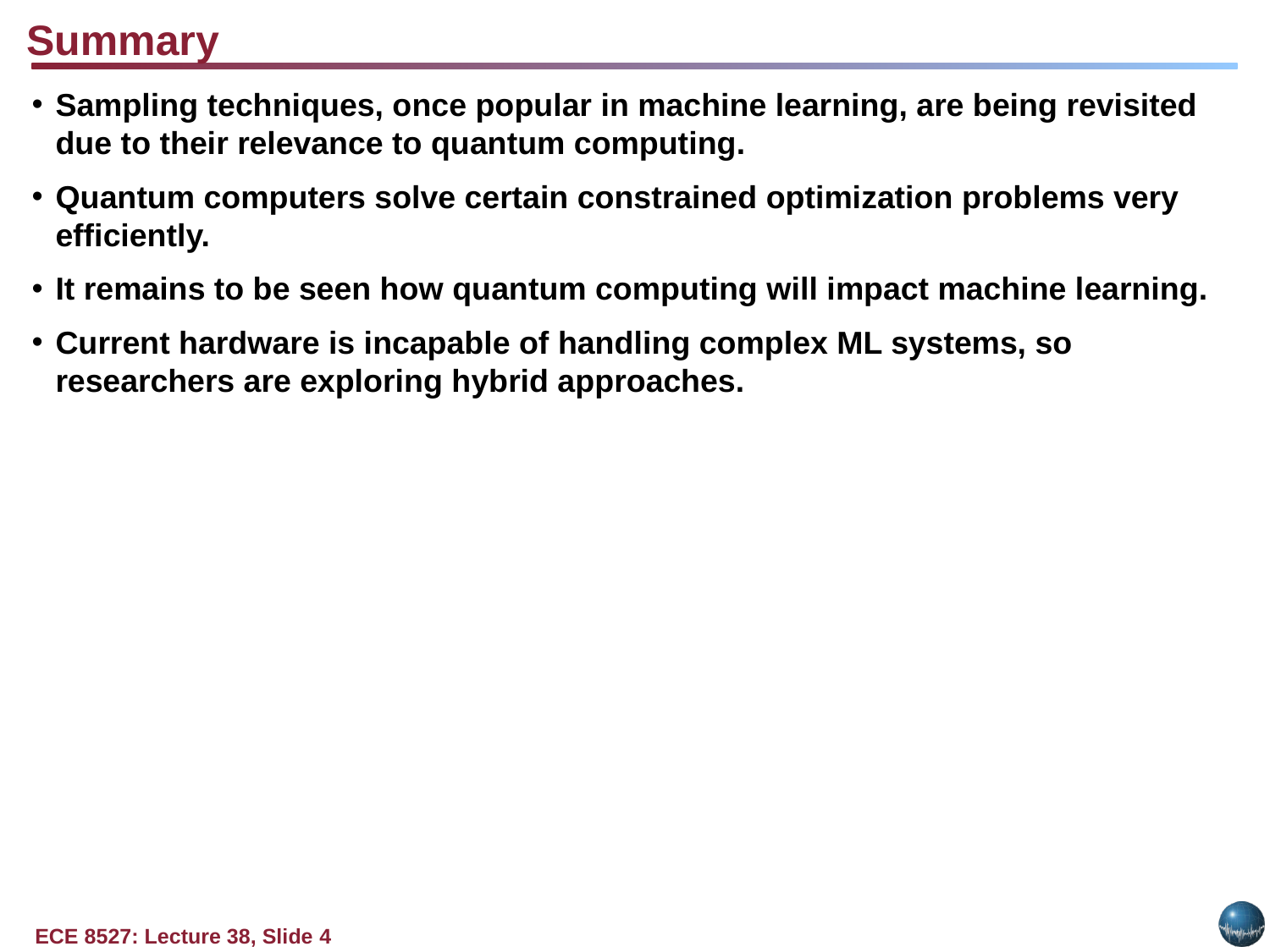

Summary
Sampling techniques, once popular in machine learning, are being revisited due to their relevance to quantum computing.
Quantum computers solve certain constrained optimization problems very efficiently.
It remains to be seen how quantum computing will impact machine learning.
Current hardware is incapable of handling complex ML systems, so researchers are exploring hybrid approaches.